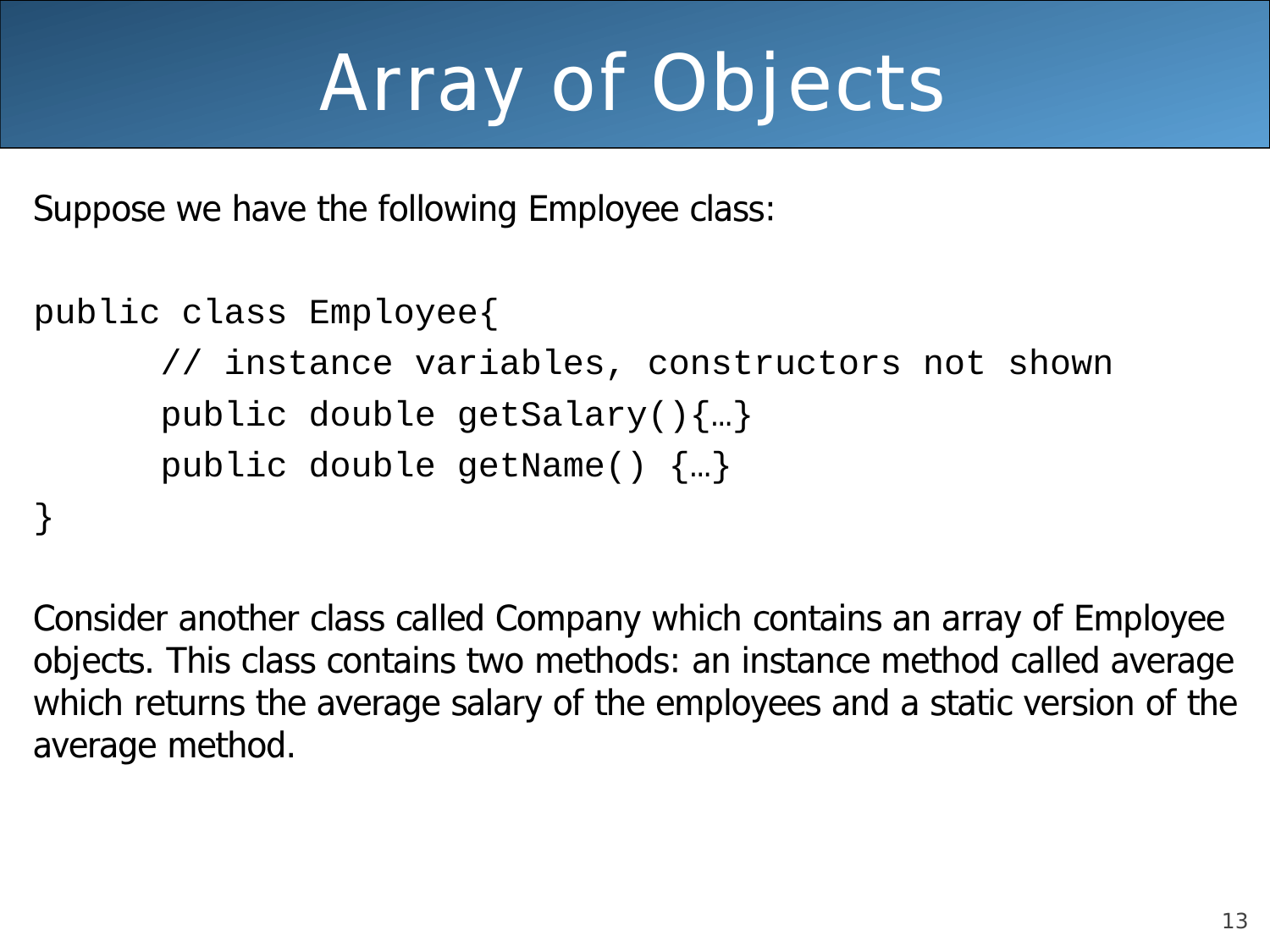

# Array of Objects
Suppose we have the following Employee class:

public class Employee{
	// instance variables, constructors not shown
	public double getSalary(){…}
	public double getName() {…}
}

Consider another class called Company which contains an array of Employee objects. This class contains two methods: an instance method called average which returns the average salary of the employees and a static version of the average method.